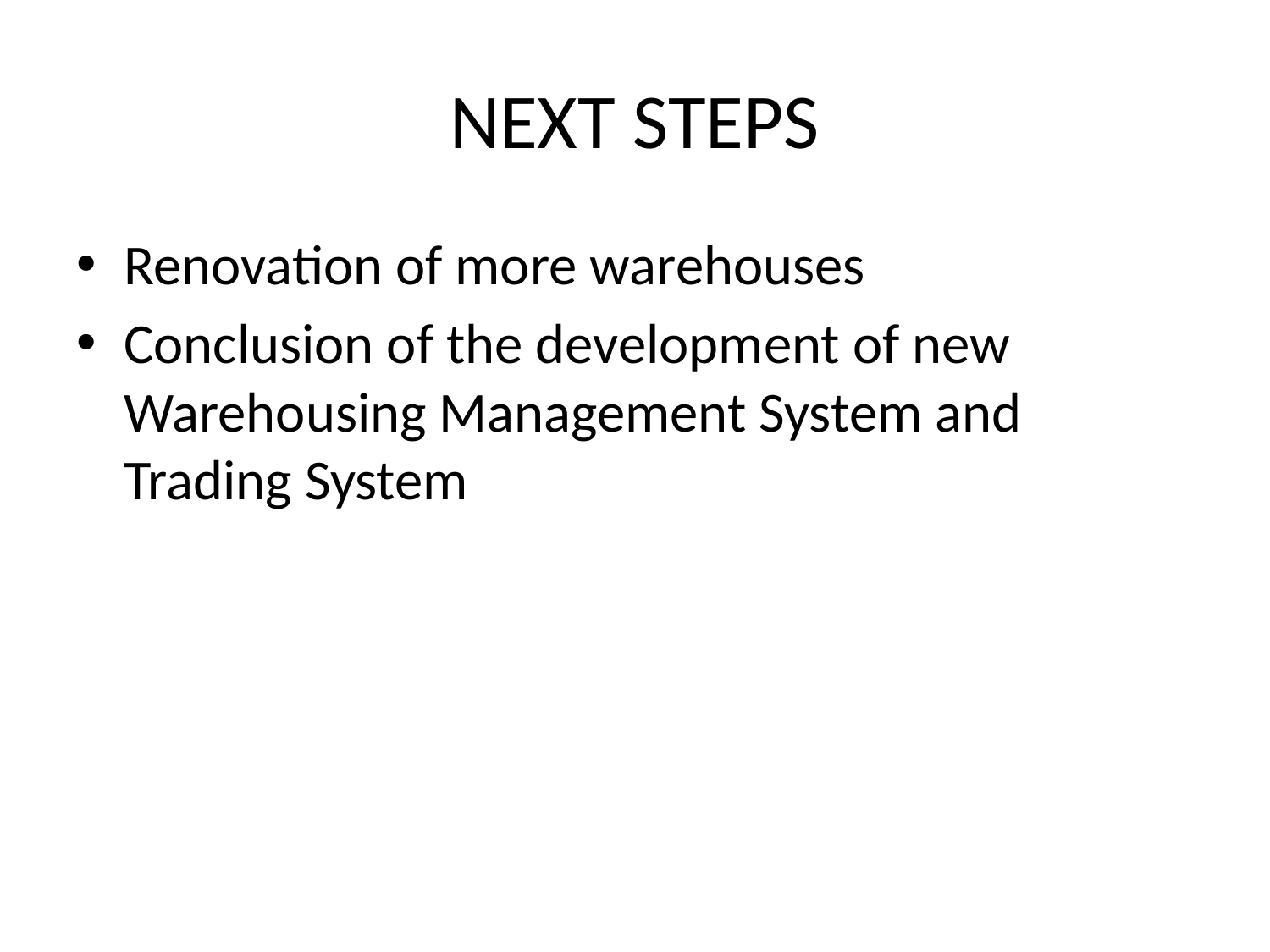

# NEXT STEPS
Renovation of more warehouses
Conclusion of the development of new Warehousing Management System and Trading System